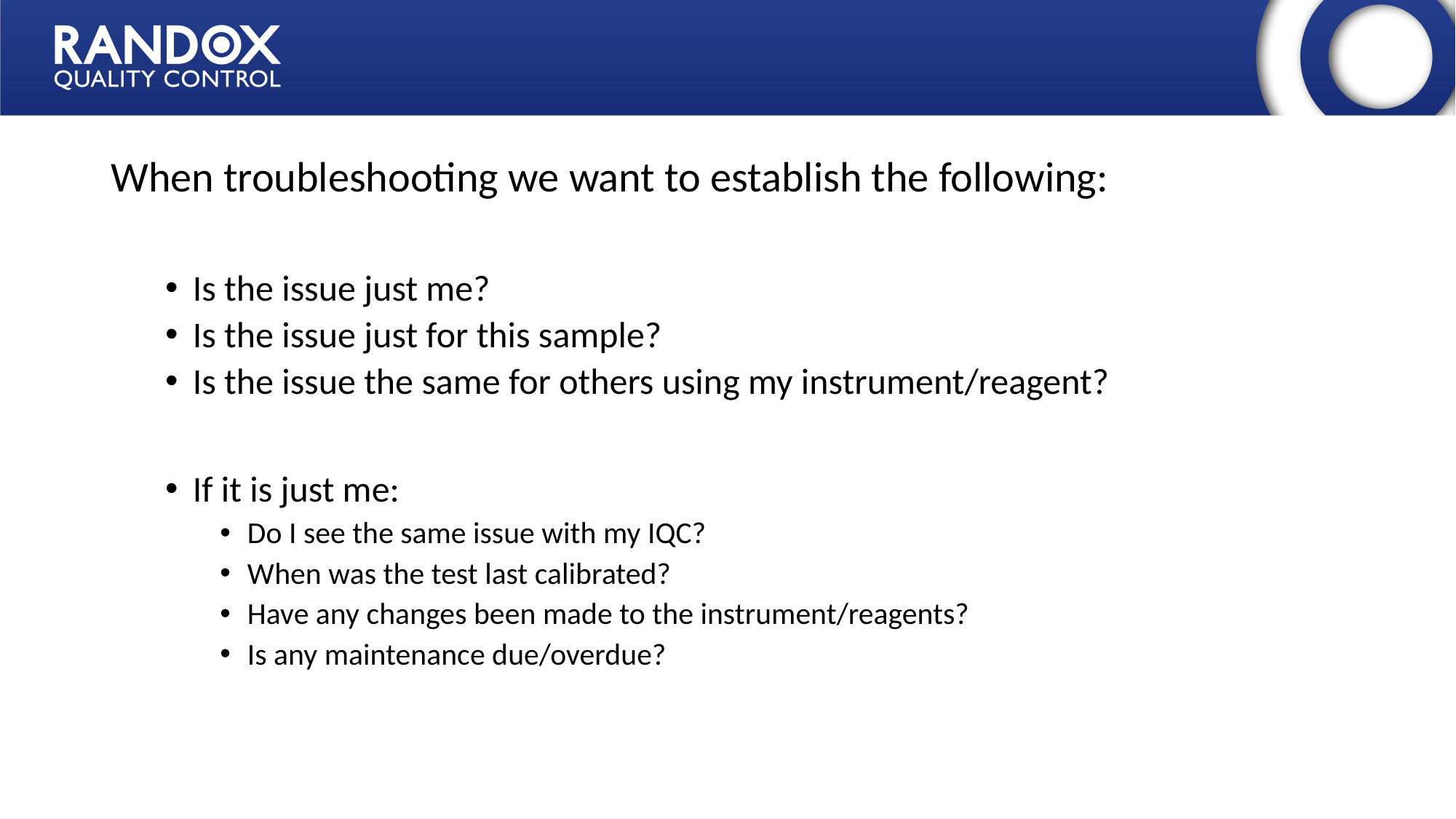

When troubleshooting we want to establish the following:

Is the issue just me?
Is the issue just for this sample?
Is the issue the same for others using my instrument/reagent?

If it is just me:
Do I see the same issue with my IQC?
When was the test last calibrated?
Have any changes been made to the instrument/reagents?
Is any maintenance due/overdue?